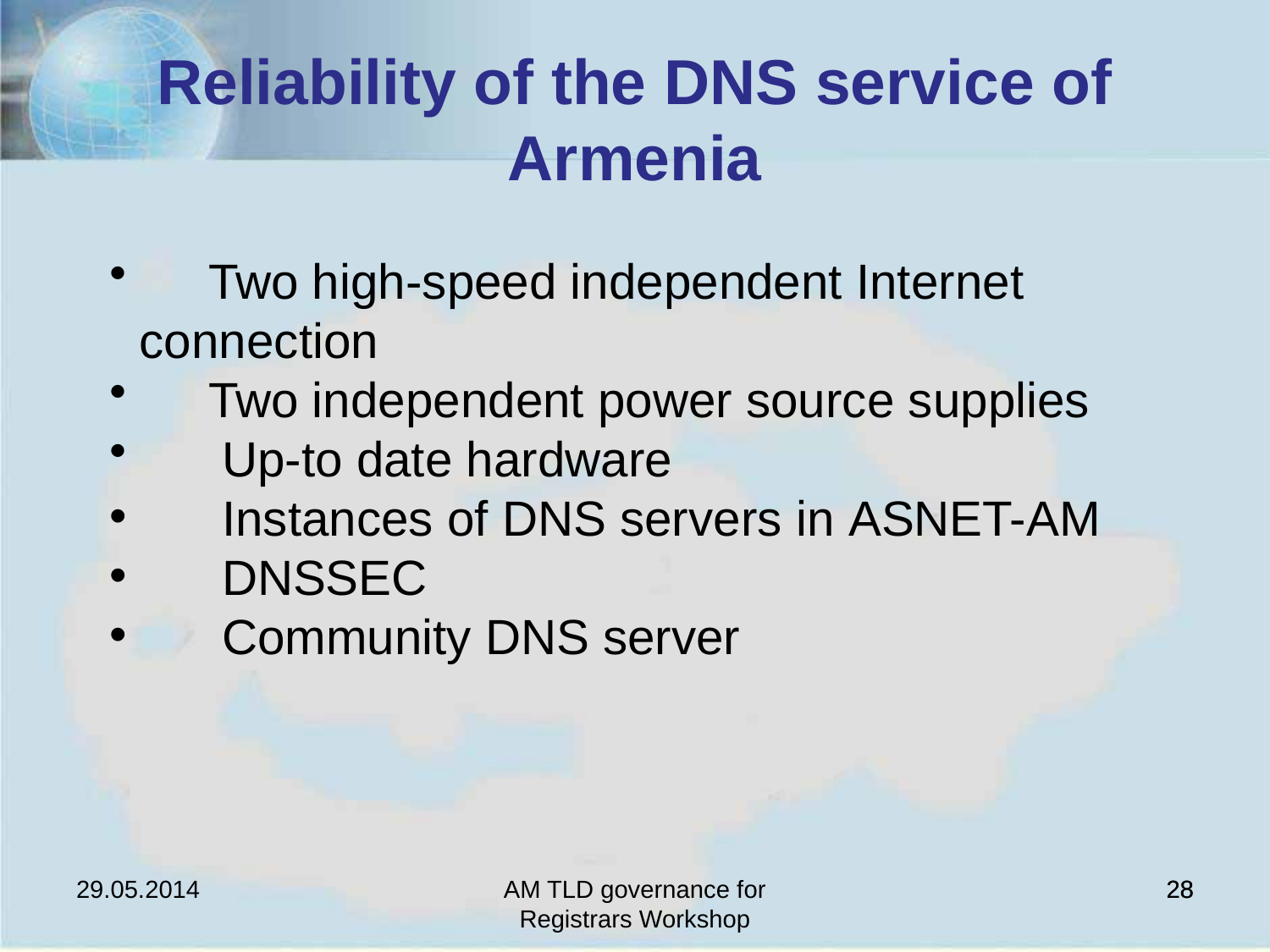

# Reliability of the DNS service of Armenia
     Two high-speed independent Internet connection
     Two independent power source supplies
      Up-to date hardware
      Instances of DNS servers in ASNET-AM
      DNSSEC
      Community DNS server

29.05.2014
AM TLD governance for Registrars Workshop
28
28